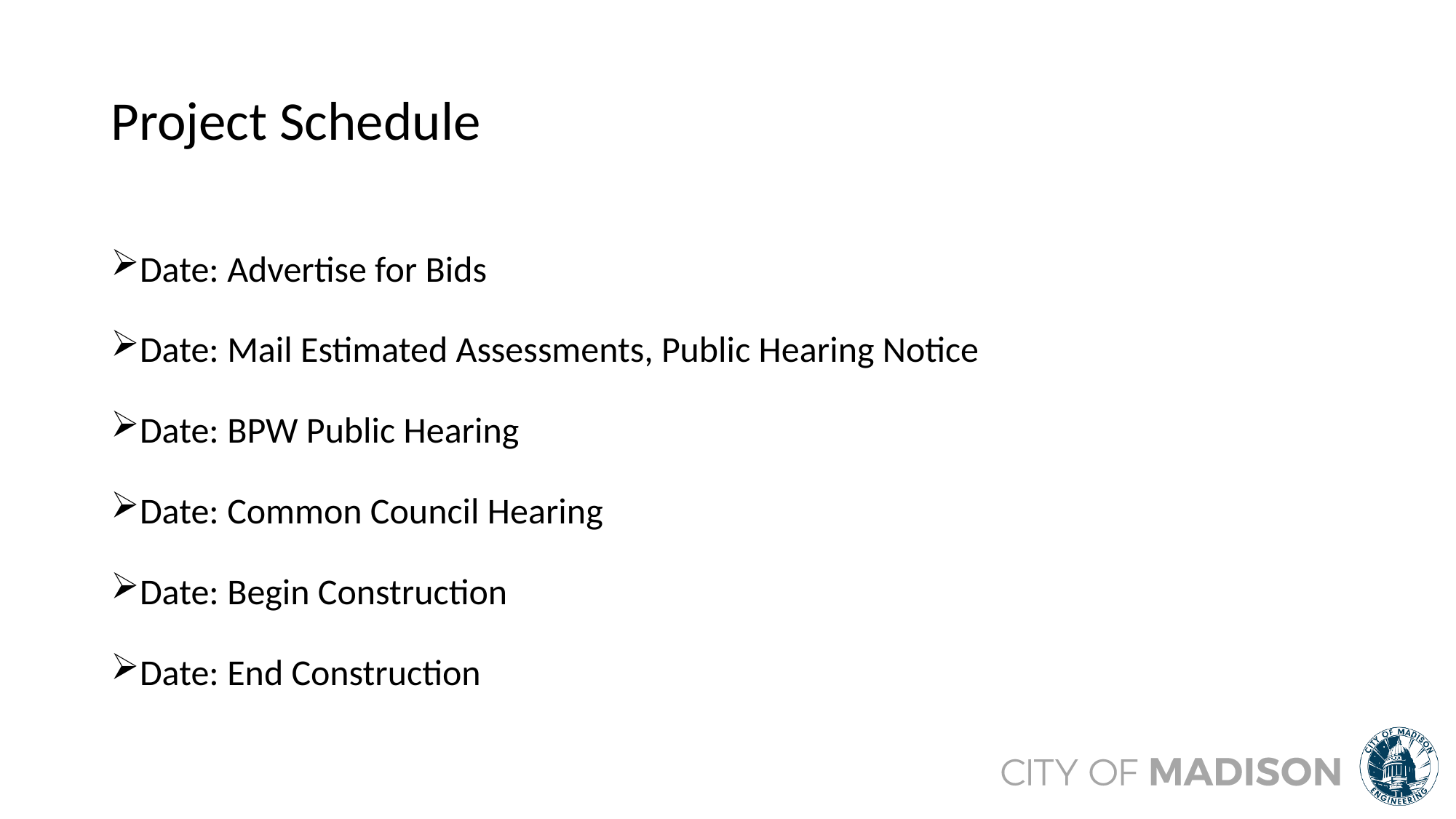

# Project Schedule
Date: Advertise for Bids
Date: Mail Estimated Assessments, Public Hearing Notice
Date: BPW Public Hearing
Date: Common Council Hearing
Date: Begin Construction
Date: End Construction